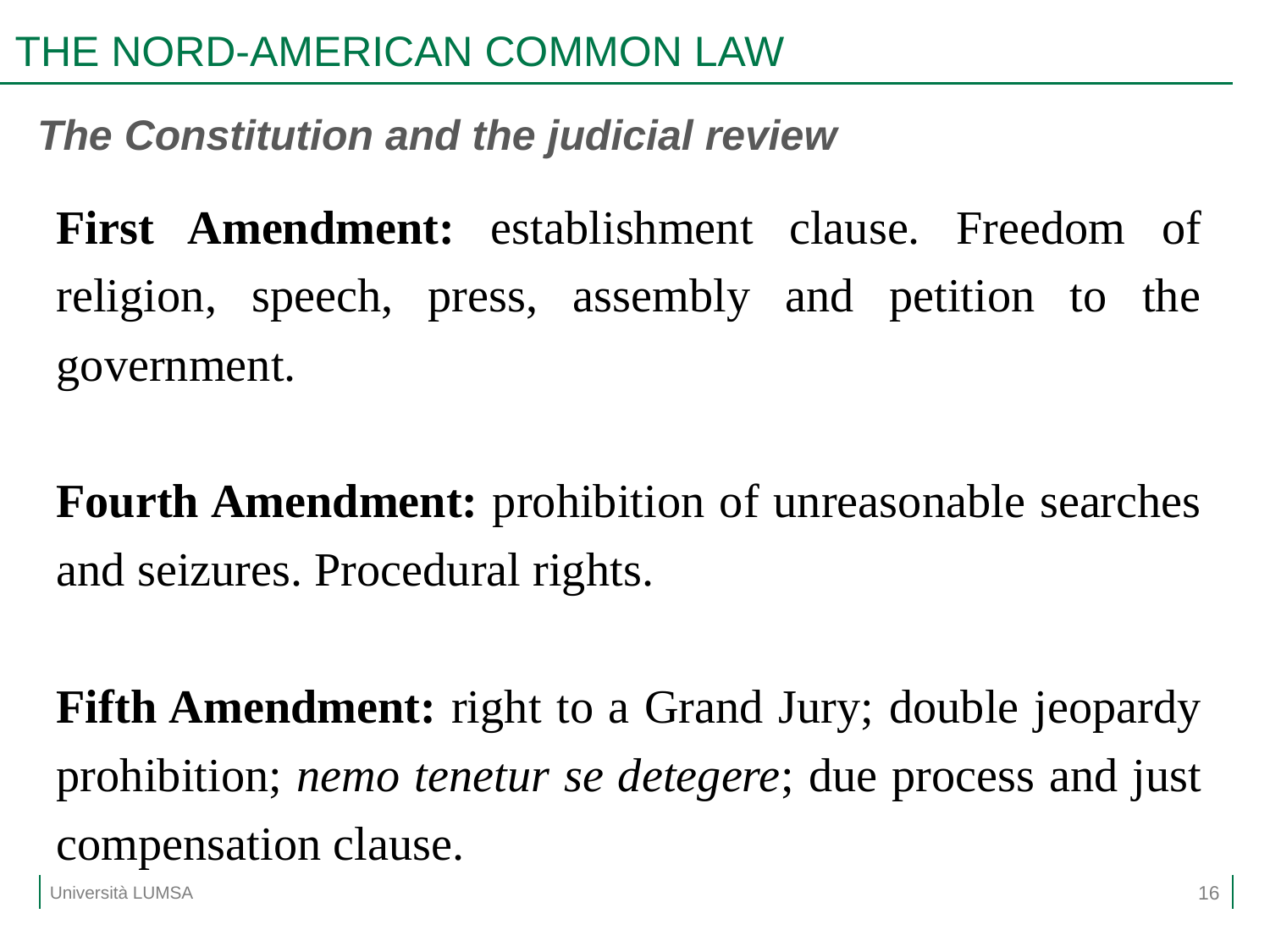

# THE NORD-AMERICAN COMMON LAW
The Constitution and the judicial review
First Amendment: establishment clause. Freedom of religion, speech, press, assembly and petition to the government.

Fourth Amendment: prohibition of unreasonable searches and seizures. Procedural rights.

Fifth Amendment: right to a Grand Jury; double jeopardy prohibition; nemo tenetur se detegere; due process and just compensation clause.
16